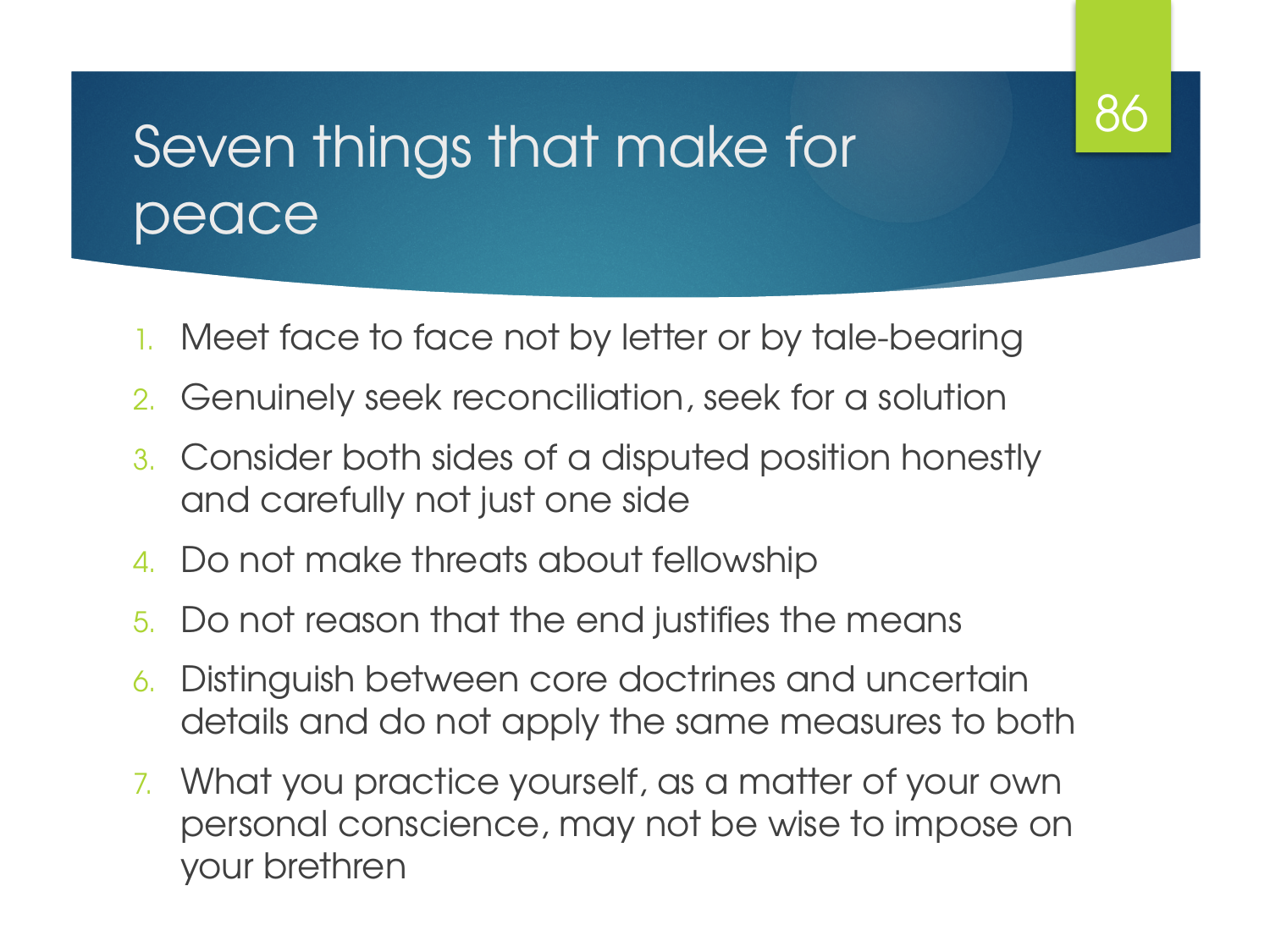

86
# Seven things that make for peace
Meet face to face not by letter or by tale-bearing
Genuinely seek reconciliation, seek for a solution
Consider both sides of a disputed position honestly and carefully not just one side
Do not make threats about fellowship
Do not reason that the end justifies the means
Distinguish between core doctrines and uncertain details and do not apply the same measures to both
What you practice yourself, as a matter of your own personal conscience, may not be wise to impose on your brethren